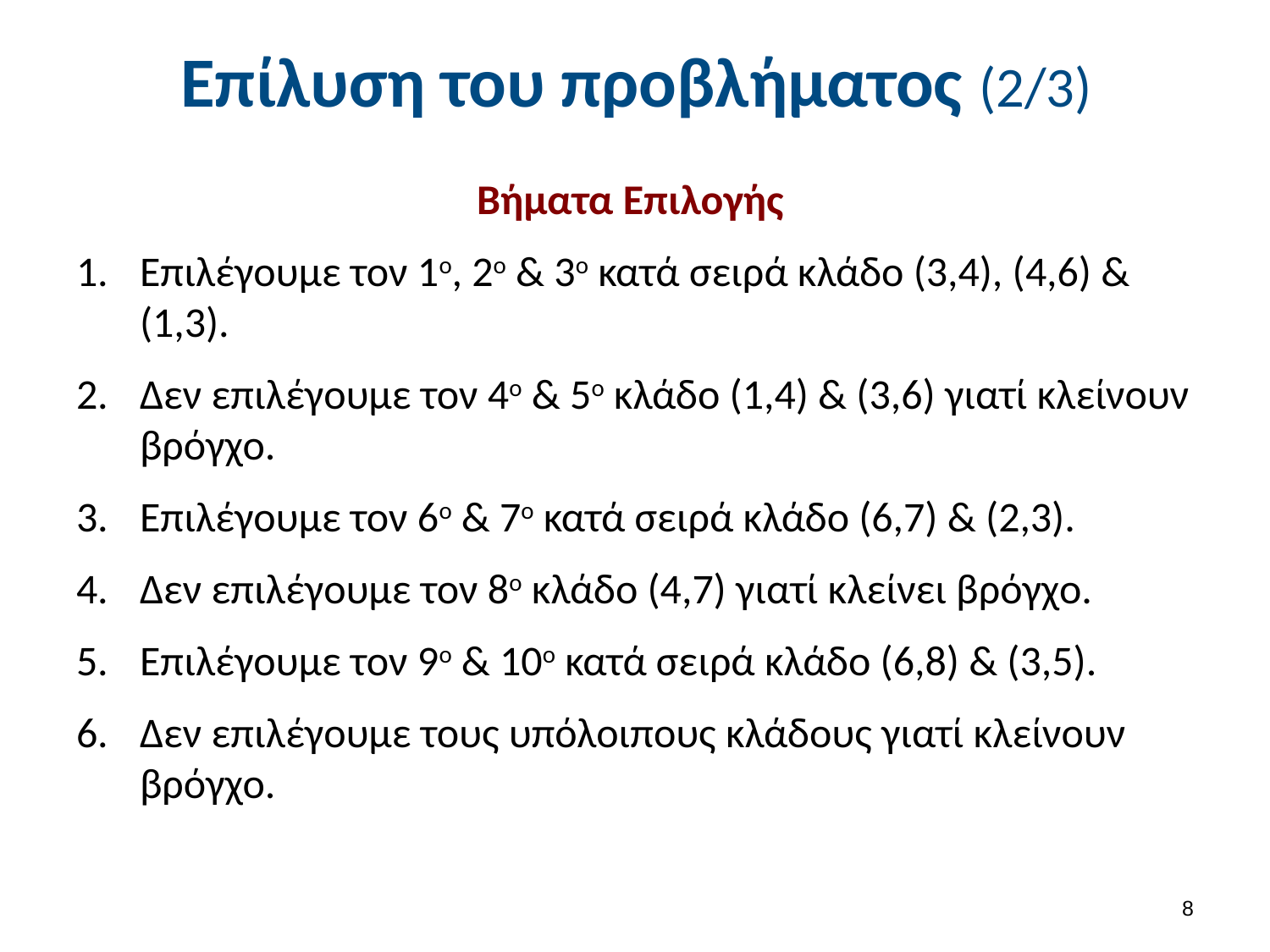

# Επίλυση του προβλήματος (2/3)
Βήματα Επιλογής
Επιλέγουμε τον 1ο, 2ο & 3ο κατά σειρά κλάδο (3,4), (4,6) & (1,3).
Δεν επιλέγουμε τον 4ο & 5ο κλάδο (1,4) & (3,6) γιατί κλείνουν βρόγχο.
Επιλέγουμε τον 6ο & 7ο κατά σειρά κλάδο (6,7) & (2,3).
Δεν επιλέγουμε τον 8ο κλάδο (4,7) γιατί κλείνει βρόγχο.
Επιλέγουμε τον 9ο & 10ο κατά σειρά κλάδο (6,8) & (3,5).
Δεν επιλέγουμε τους υπόλοιπους κλάδους γιατί κλείνουν βρόγχο.

8